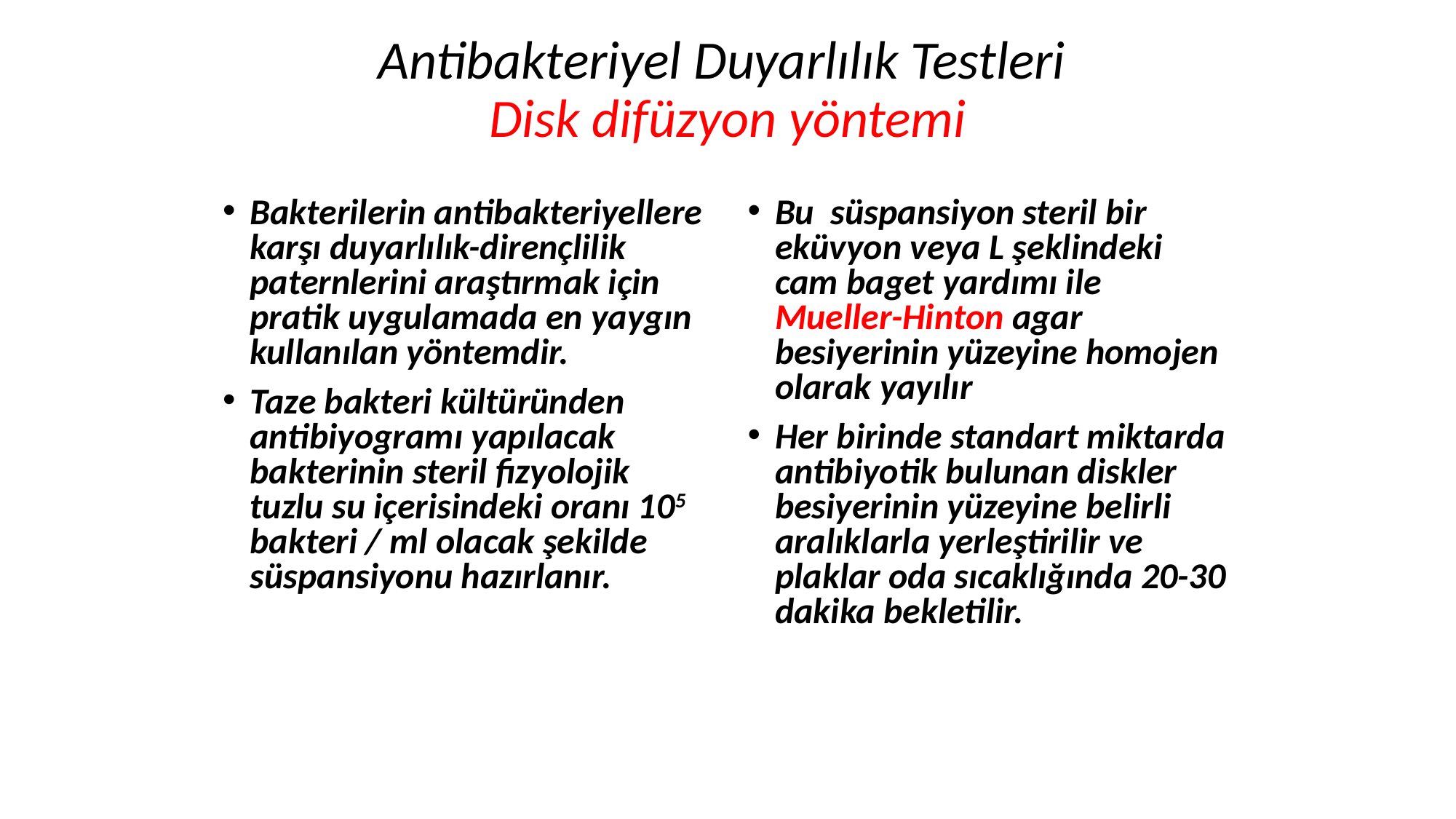

# Antibakteriyel Duyarlılık Testleri Disk difüzyon yöntemi
Bakterilerin antibakteriyellere karşı duyarlılık-dirençlilik paternlerini araştırmak için pratik uygulamada en yaygın kullanılan yöntemdir.
Taze bakteri kültüründen antibiyogramı yapılacak bakterinin steril fizyolojik tuzlu su içerisindeki oranı 105 bakteri / ml olacak şekilde süspansiyonu hazırlanır.
Bu  süspansiyon steril bir eküvyon veya L şeklindeki cam baget yardımı ile Mueller-Hinton agar besiyerinin yüzeyine homojen olarak yayılır
Her birinde standart miktarda antibiyotik bulunan diskler besiyerinin yüzeyine belirli aralıklarla yerleştirilir ve plaklar oda sıcaklığında 20-30 dakika bekletilir.